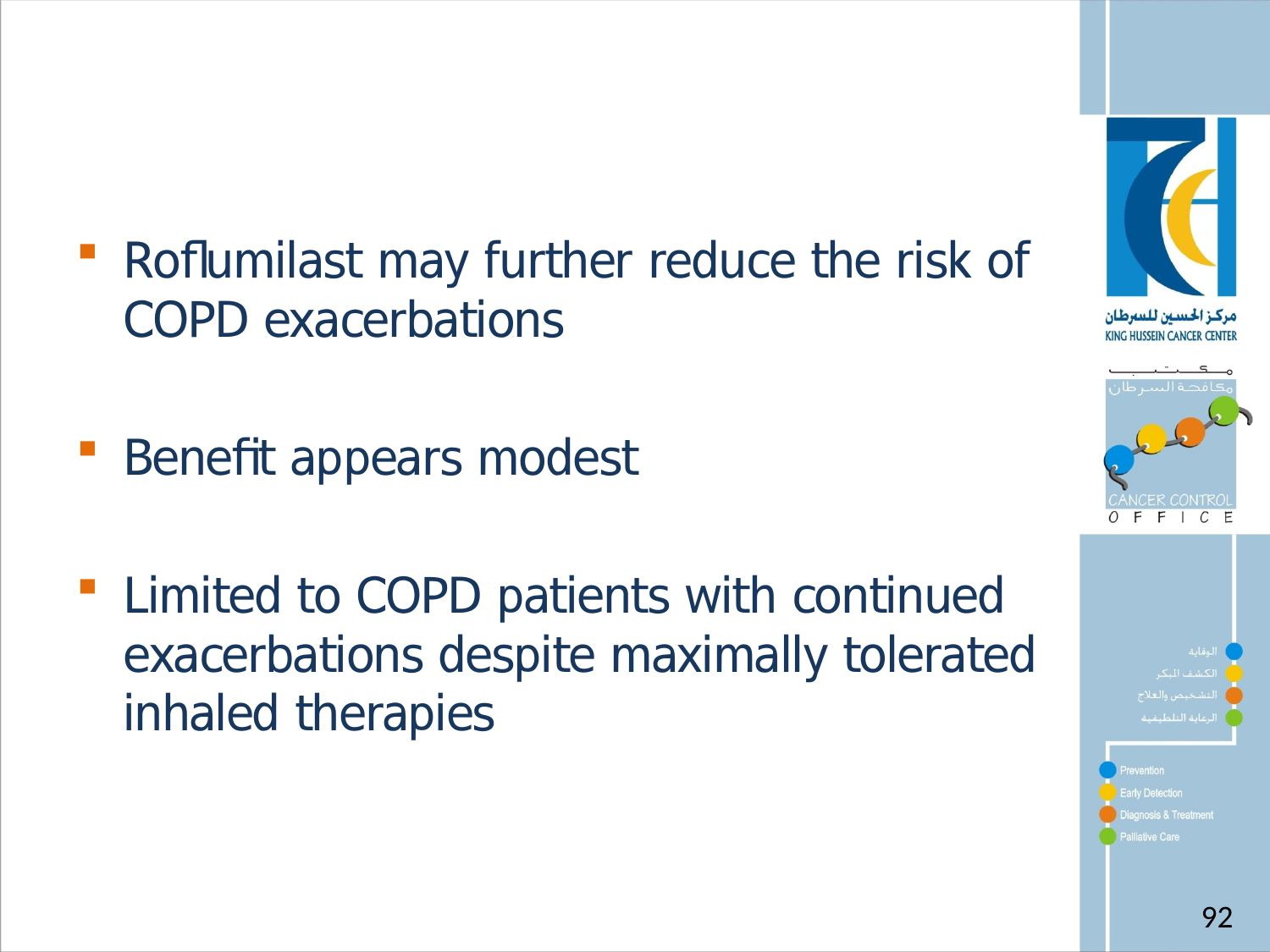

#
Roflumilast may further reduce the risk of COPD exacerbations

Benefit appears modest

Limited to COPD patients with continued exacerbations despite maximally tolerated inhaled therapies